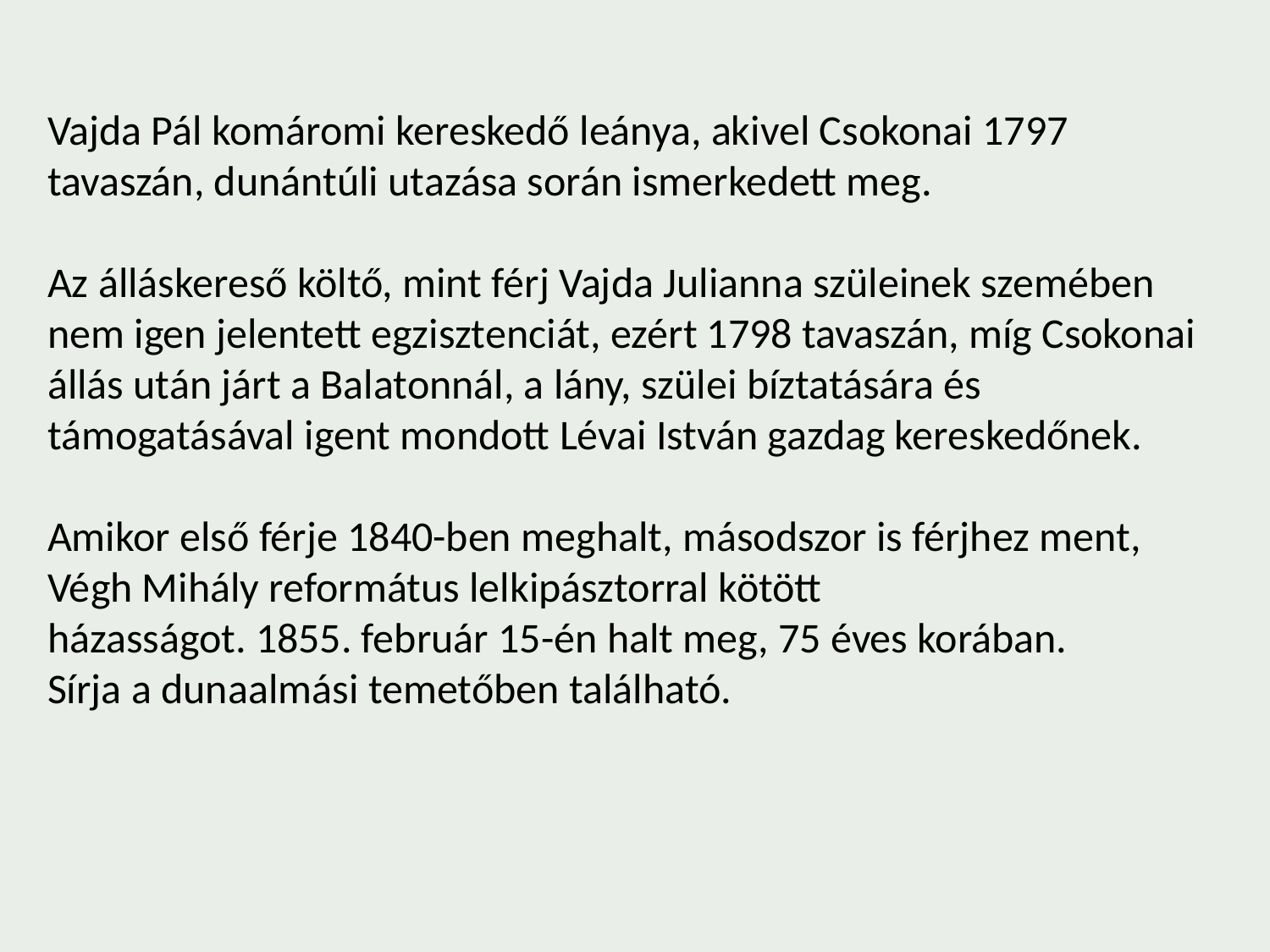

Vajda Pál komáromi kereskedő leánya, akivel Csokonai 1797 tavaszán, dunántúli utazása során ismerkedett meg.

Az álláskereső költő, mint férj Vajda Julianna szüleinek szemében nem igen jelentett egzisztenciát, ezért 1798 tavaszán, míg Csokonai állás után járt a Balatonnál, a lány, szülei bíztatására és támogatásával igent mondott Lévai István gazdag kereskedőnek.

Amikor első férje 1840-ben meghalt, másodszor is férjhez ment, Végh Mihály református lelkipásztorral kötött házasságot. 1855. február 15-én halt meg, 75 éves korában.
Sírja a dunaalmási temetőben található.